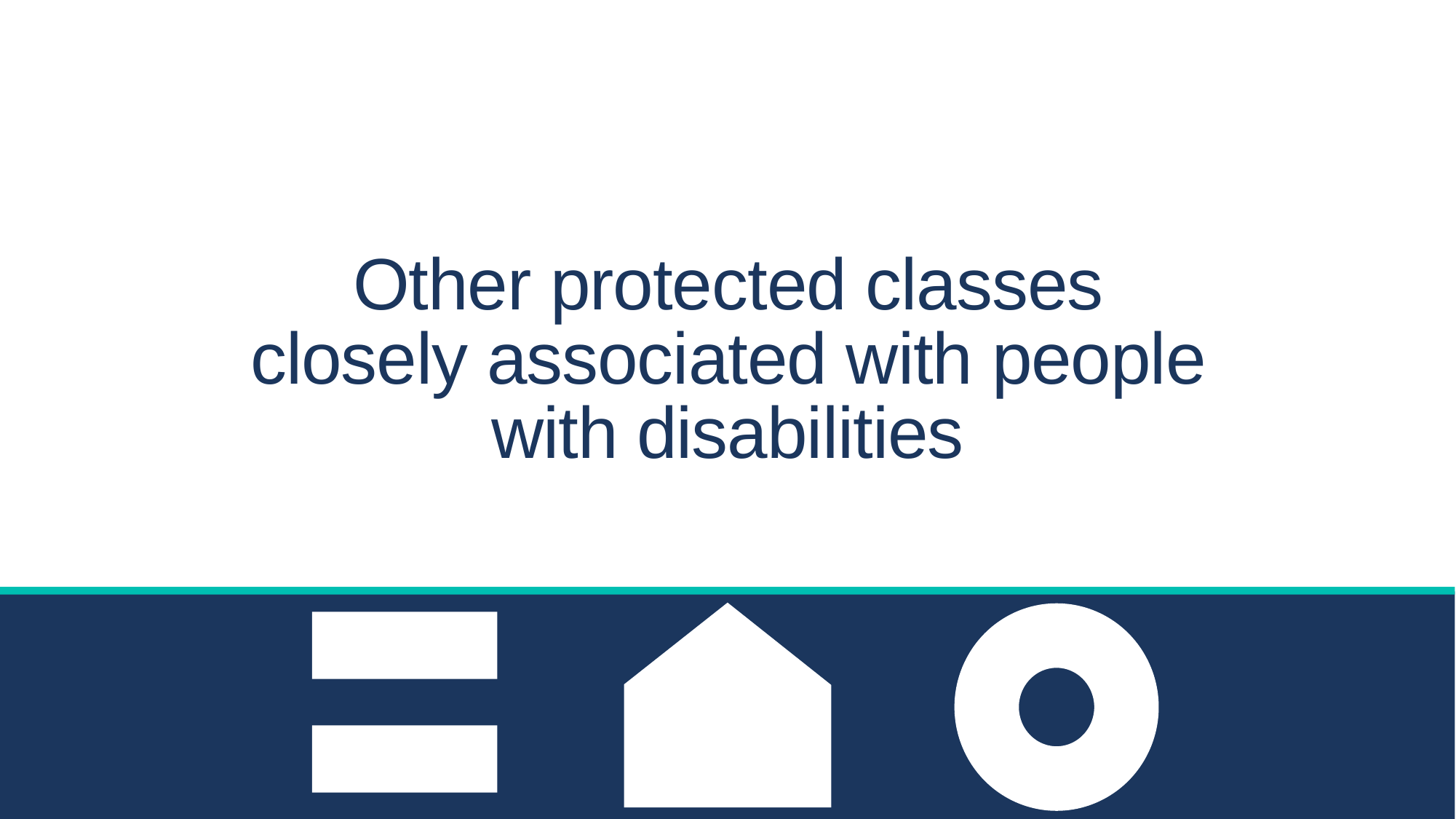

Other protected classes closely associated with people with disabilities